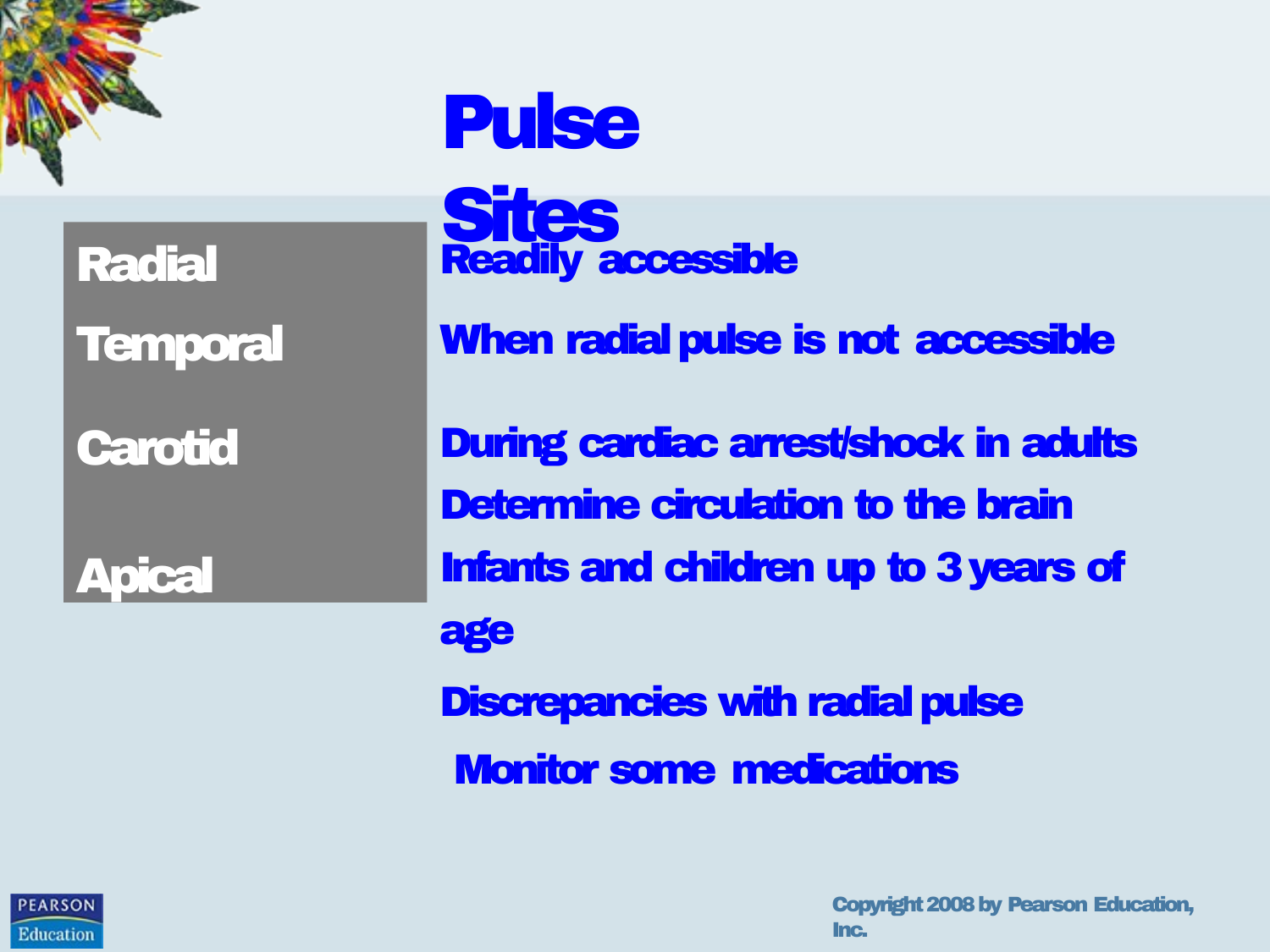

# Pulse Sites
Readily accessible
When radial pulse is not accessible
During cardiac arrest/shock in adults  Determine circulation to the brain  Infants and children up to 3 years of age
Discrepancies with radial pulse  Monitor some medications
Radial
Temporal
Carotid

Apical
Copyright 2008 by Pearson Education, Inc.